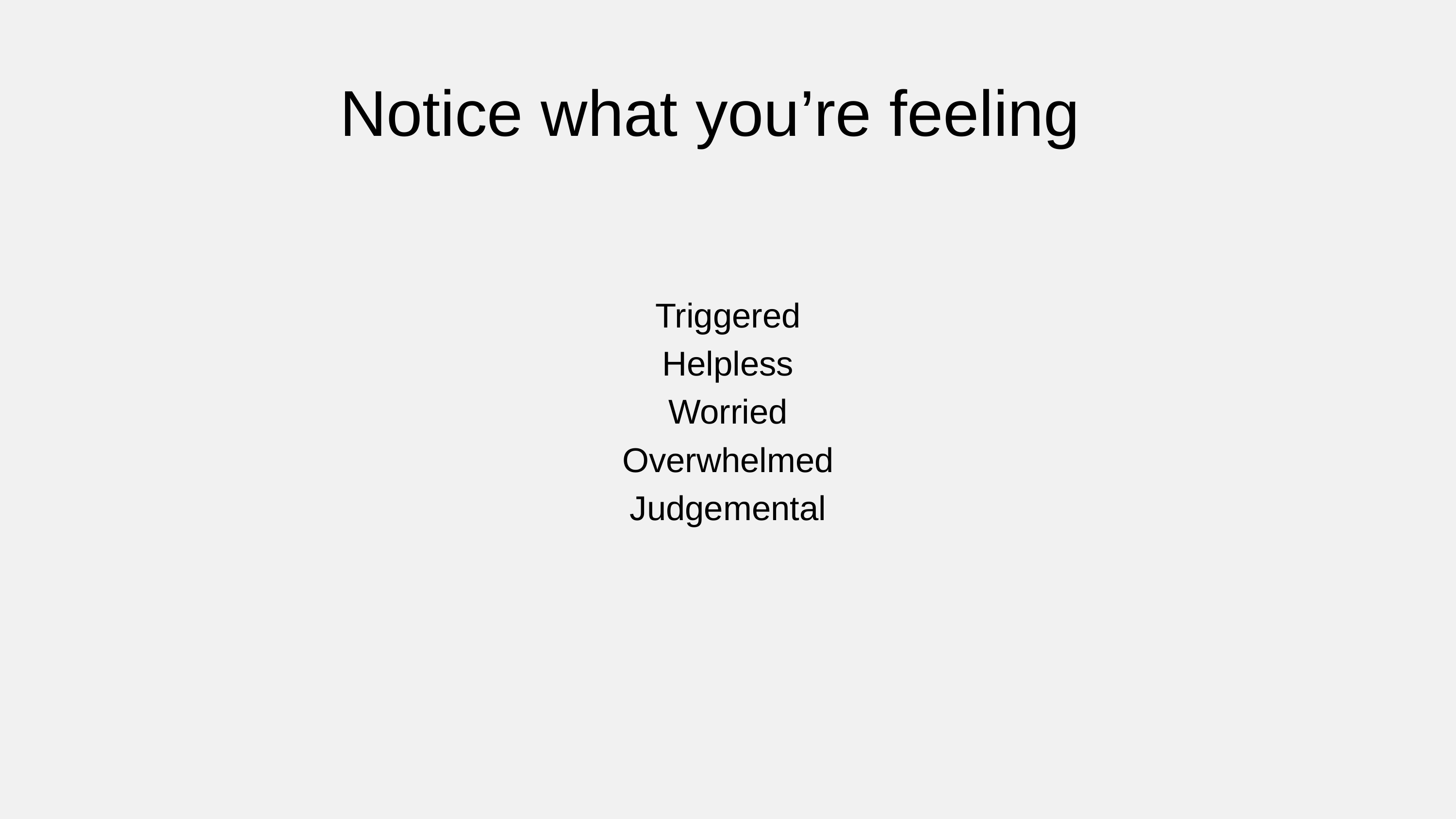

Notice what you’re feeling
Triggered
Helpless
Worried
Overwhelmed
Judgemental